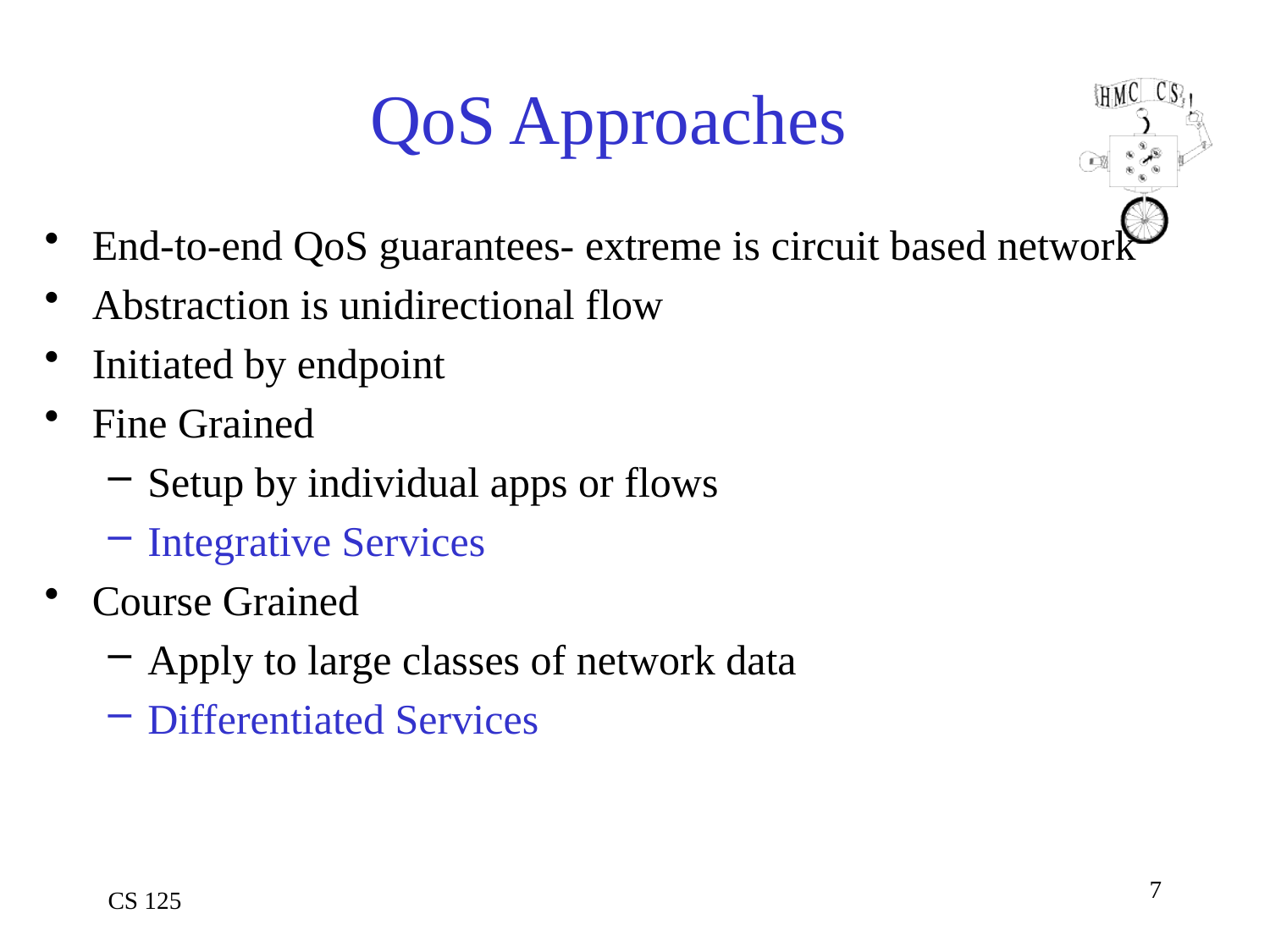

# QoS Approaches
End-to-end QoS guarantees- extreme is circuit based network
Abstraction is unidirectional flow
Initiated by endpoint
Fine Grained
Setup by individual apps or flows
Integrative Services
Course Grained
Apply to large classes of network data
Differentiated Services

7
CS 125